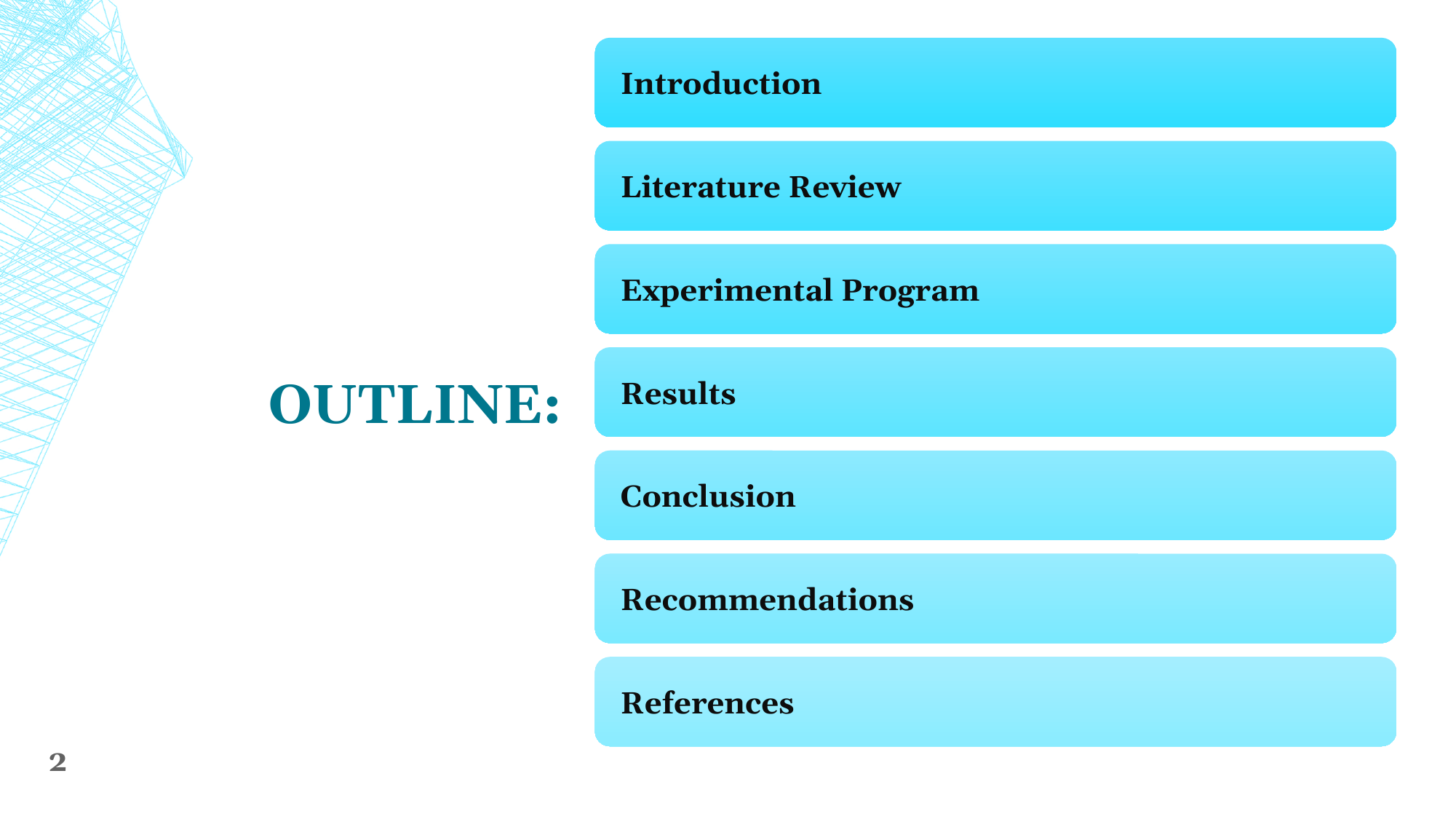

Introduction
 Literature Review
 Experimental Program
 Results
 Conclusion
 Recommendations
 References
# Outline:
2